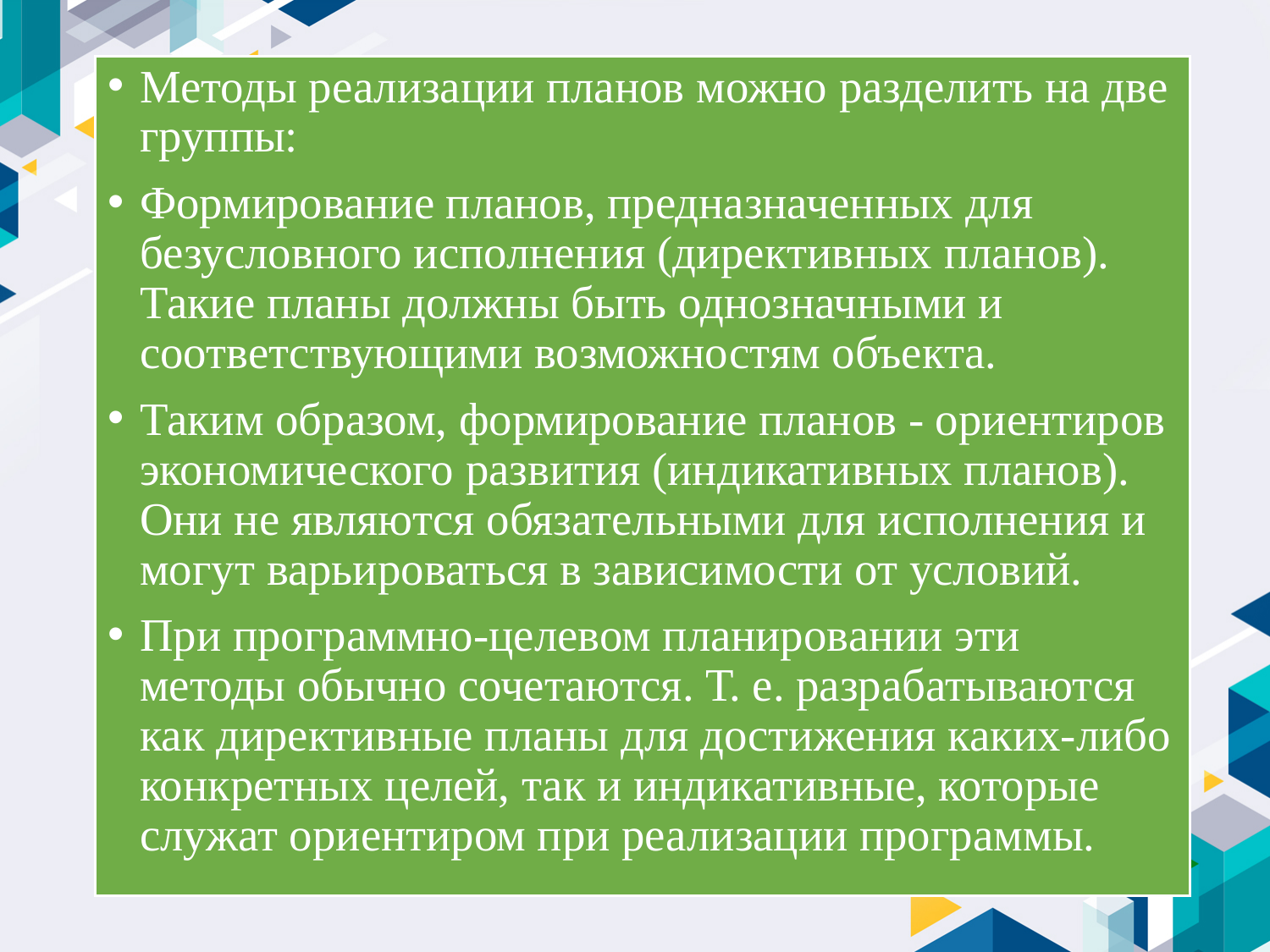

Методы реализации планов можно разделить на две группы:
Формирование планов, предназначенных для безусловного исполнения (директивных планов). Такие планы должны быть однозначными и соответствующими возможностям объекта.
Таким образом, формирование планов - ориентиров экономического развития (индикативных планов). Они не являются обязательными для исполнения и могут варьироваться в зависимости от условий.
При программно-целевом планировании эти методы обычно сочетаются. Т. е. разрабатываются как директивные планы для достижения каких-либо конкретных целей, так и индикативные, которые служат ориентиром при реализации программы.